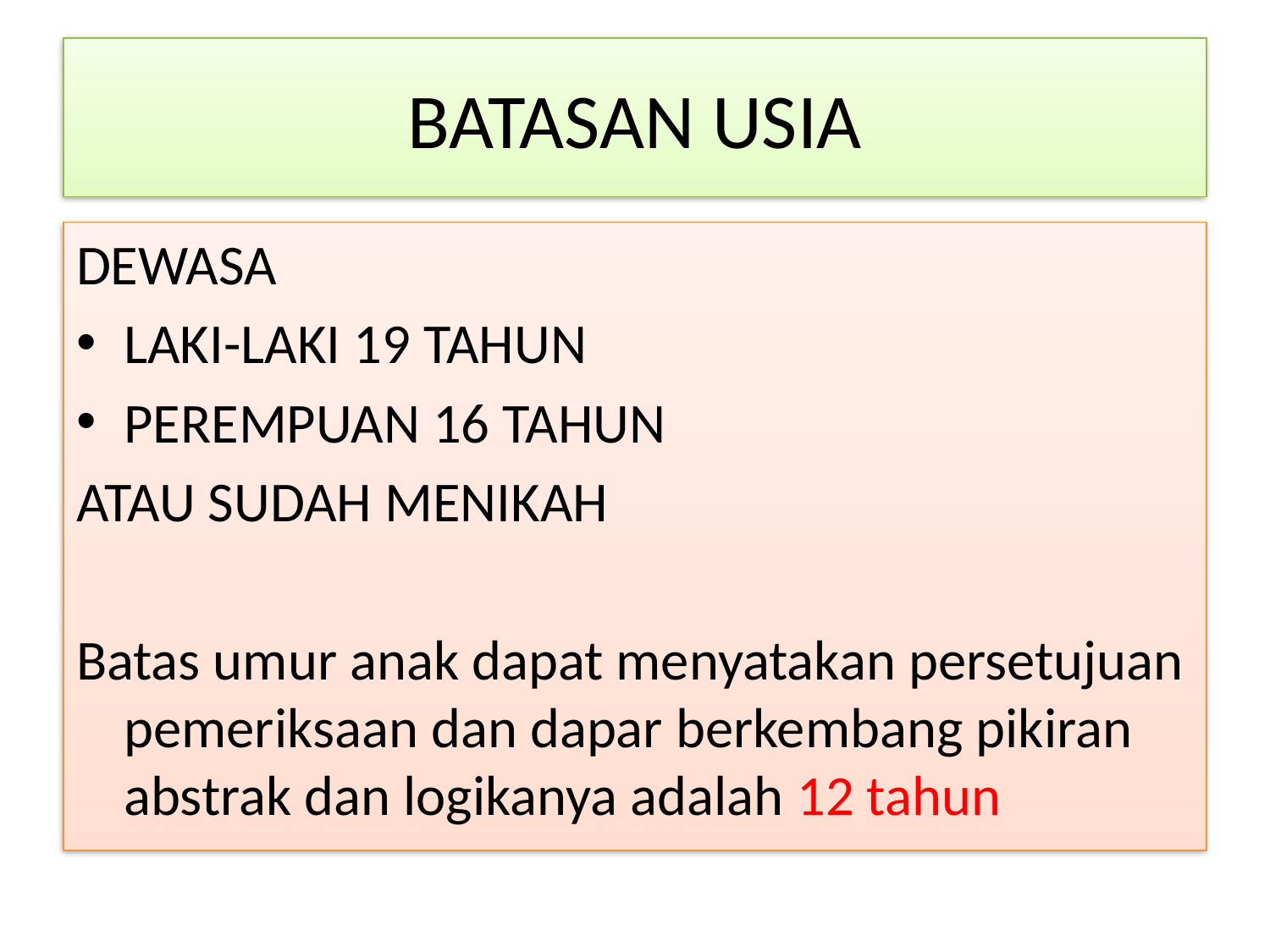

# BATASAN USIA
DEWASA
LAKI-LAKI 19 TAHUN
PEREMPUAN 16 TAHUN
ATAU SUDAH MENIKAH

Batas umur anak dapat menyatakan persetujuan pemeriksaan dan dapar berkembang pikiran abstrak dan logikanya adalah 12 tahun